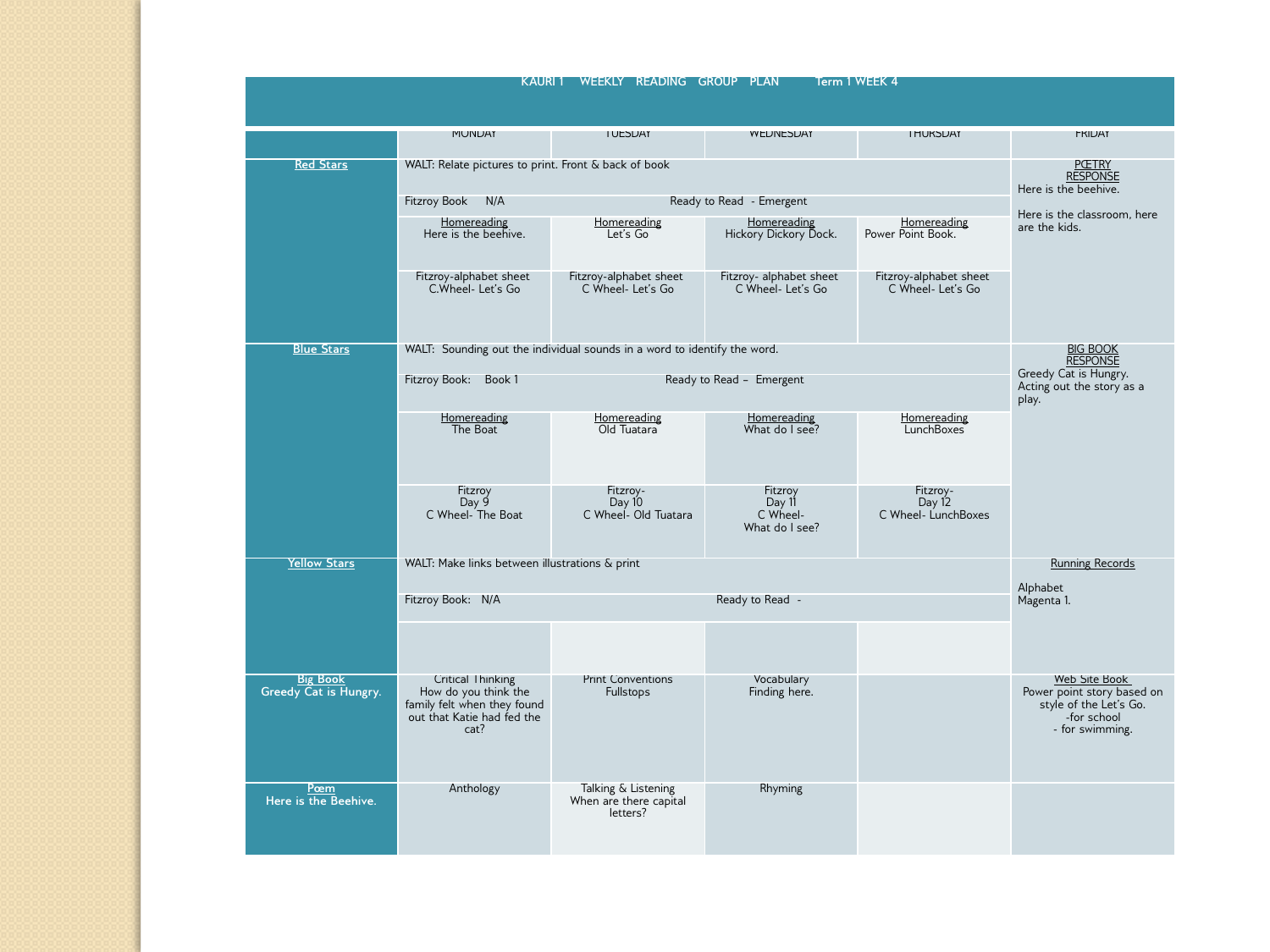

| KAURI 1 WEEKLY READING GROUP PLAN Term 1 WEEK 4 |  |  |  |  |  |
| --- | --- | --- | --- | --- | --- |
|  | MONDAY | TUESDAY | WEDNESDAY | THURSDAY | FRIDAY |
| Red Stars | WALT: Relate pictures to print. Front & back of book |  |  |  | POETRY RESPONSE Here is the beehive.   Here is the classroom, here are the kids. |
|  | Fitzroy Book N/A Ready to Read - Emergent |  |  |  |  |
|  | Homereading Here is the beehive. | Homereading Let’s Go | Homereading Hickory Dickory Dock. | Homereading Power Point Book. |  |
|  | Fitzroy-alphabet sheet C.Wheel- Let’s Go | Fitzroy-alphabet sheet C Wheel- Let’s Go | Fitzroy- alphabet sheet C Wheel- Let’s Go | Fitzroy-alphabet sheet C Wheel- Let’s Go |  |
| Blue Stars | WALT: Sounding out the individual sounds in a word to identify the word. |  |  |  | BIG BOOK RESPONSE Greedy Cat is Hungry. Acting out the story as a play. |
|  | Fitzroy Book: Book 1 Ready to Read – Emergent |  |  |  |  |
|  | Homereading The Boat | Homereading Old Tuatara | Homereading What do I see? | Homereading LunchBoxes |  |
|  | Fitzroy Day 9 C Wheel- The Boat | Fitzroy- Day 10 C Wheel- Old Tuatara | Fitzroy Day 11 C Wheel- What do I see? | Fitzroy- Day 12 C Wheel- LunchBoxes |  |
| Yellow Stars | WALT: Make links between illustrations & print |  |  |  | Running Records   Alphabet Magenta 1. |
|  | Fitzroy Book: N/A Ready to Read - |  |  |  |  |
|  |  |  |  |  |  |
| Big Book Greedy Cat is Hungry. | Critical Thinking How do you think the family felt when they found out that Katie had fed the cat? | Print Conventions Fullstops | Vocabulary Finding here. |  | Web Site Book Power point story based on style of the Let’s Go. -for school - for swimming. |
| Poem Here is the Beehive. | Anthology | Talking & Listening When are there capital letters? | Rhyming |  |  |